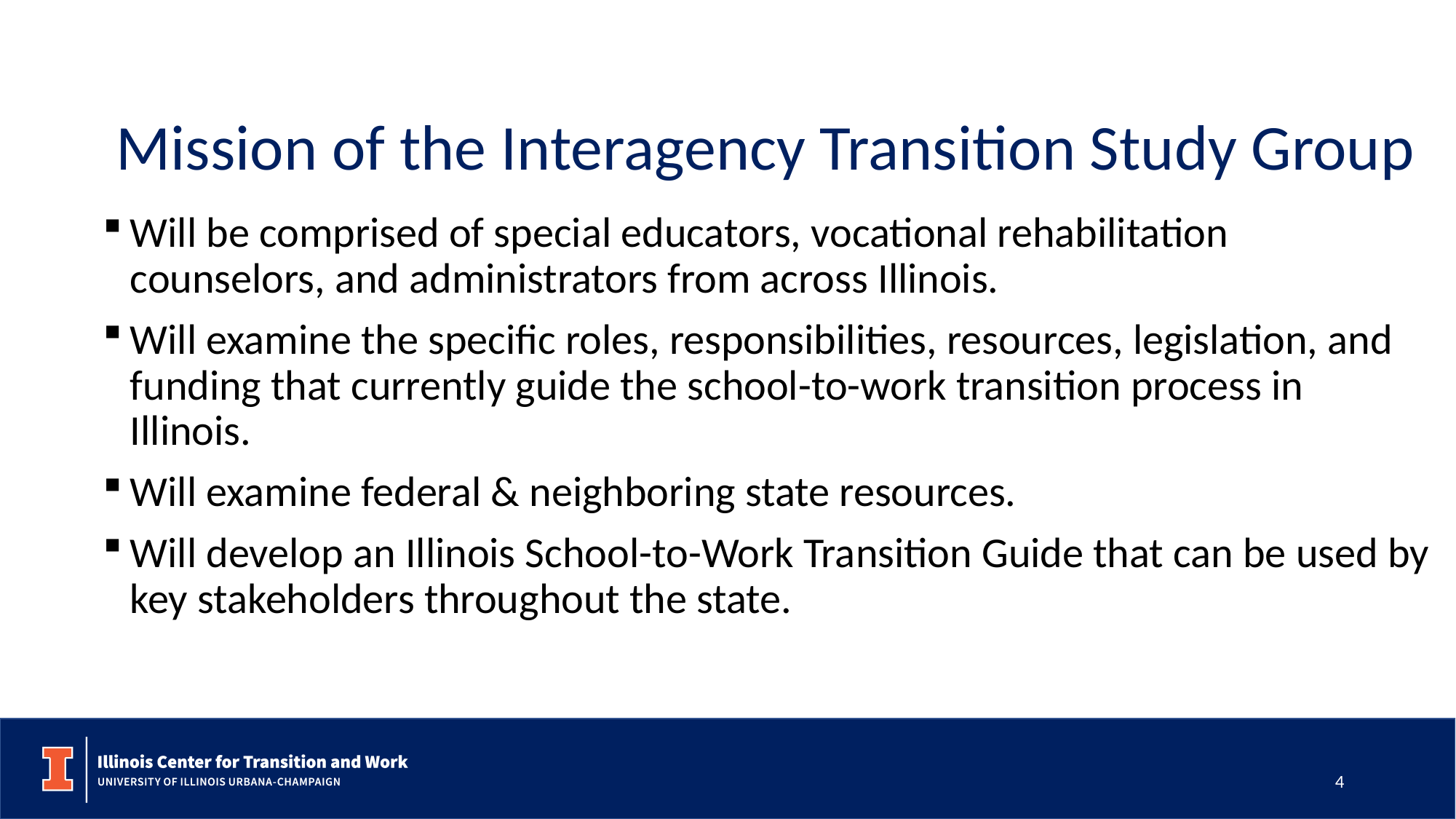

# Mission of the Interagency Transition Study Group
Will be comprised of special educators, vocational rehabilitation counselors, and administrators from across Illinois.
Will examine the specific roles, responsibilities, resources, legislation, and funding that currently guide the school-to-work transition process in Illinois.
Will examine federal & neighboring state resources.
Will develop an Illinois School-to-Work Transition Guide that can be used by key stakeholders throughout the state.

4